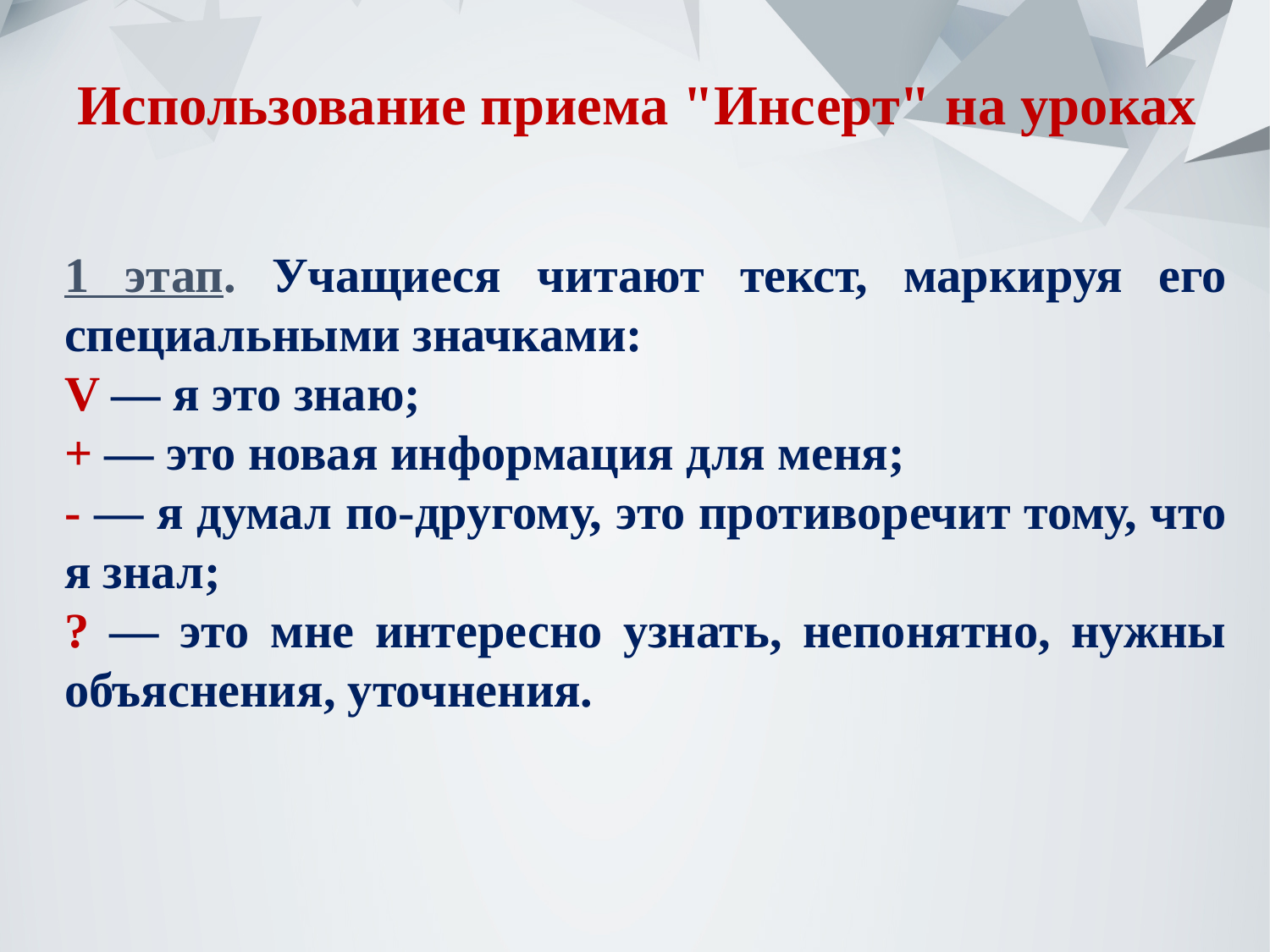

Использование приема "Инсерт" на уроках
1 этап. Учащиеся читают текст, маркируя его специальными значками:
V — я это знаю;
+ — это новая информация для меня;
- — я думал по-другому, это противоречит тому, что я знал;
? — это мне интересно узнать, непонятно, нужны объяснения, уточнения.